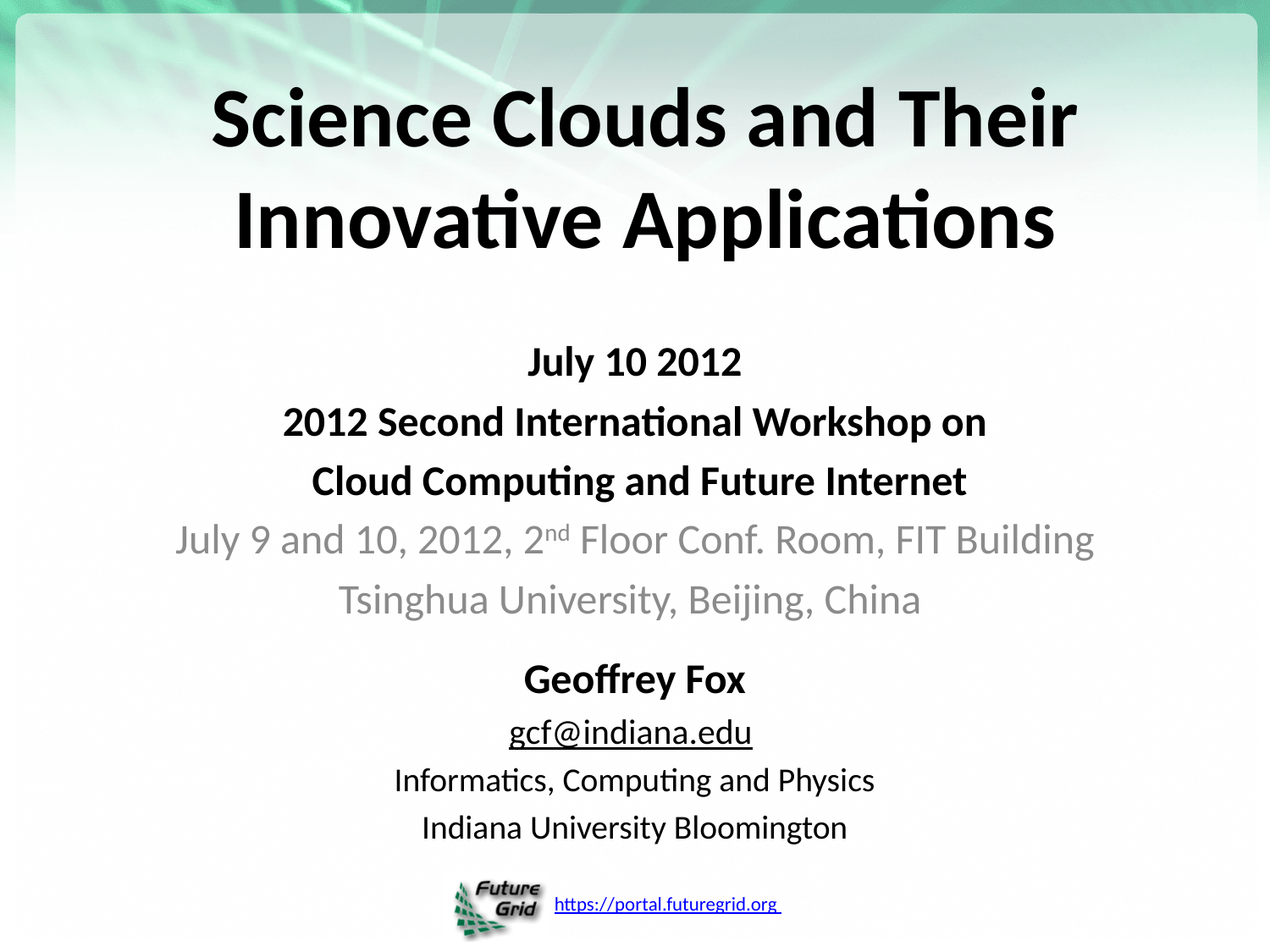

# Science Clouds and Their Innovative Applications
July 10 2012
2012 Second International Workshop on
 Cloud Computing and Future Internet
July 9 and 10, 2012, 2nd Floor Conf. Room, FIT Building
Tsinghua University, Beijing, China
Geoffrey Fox
gcf@indiana.edu
Informatics, Computing and Physics
Indiana University Bloomington